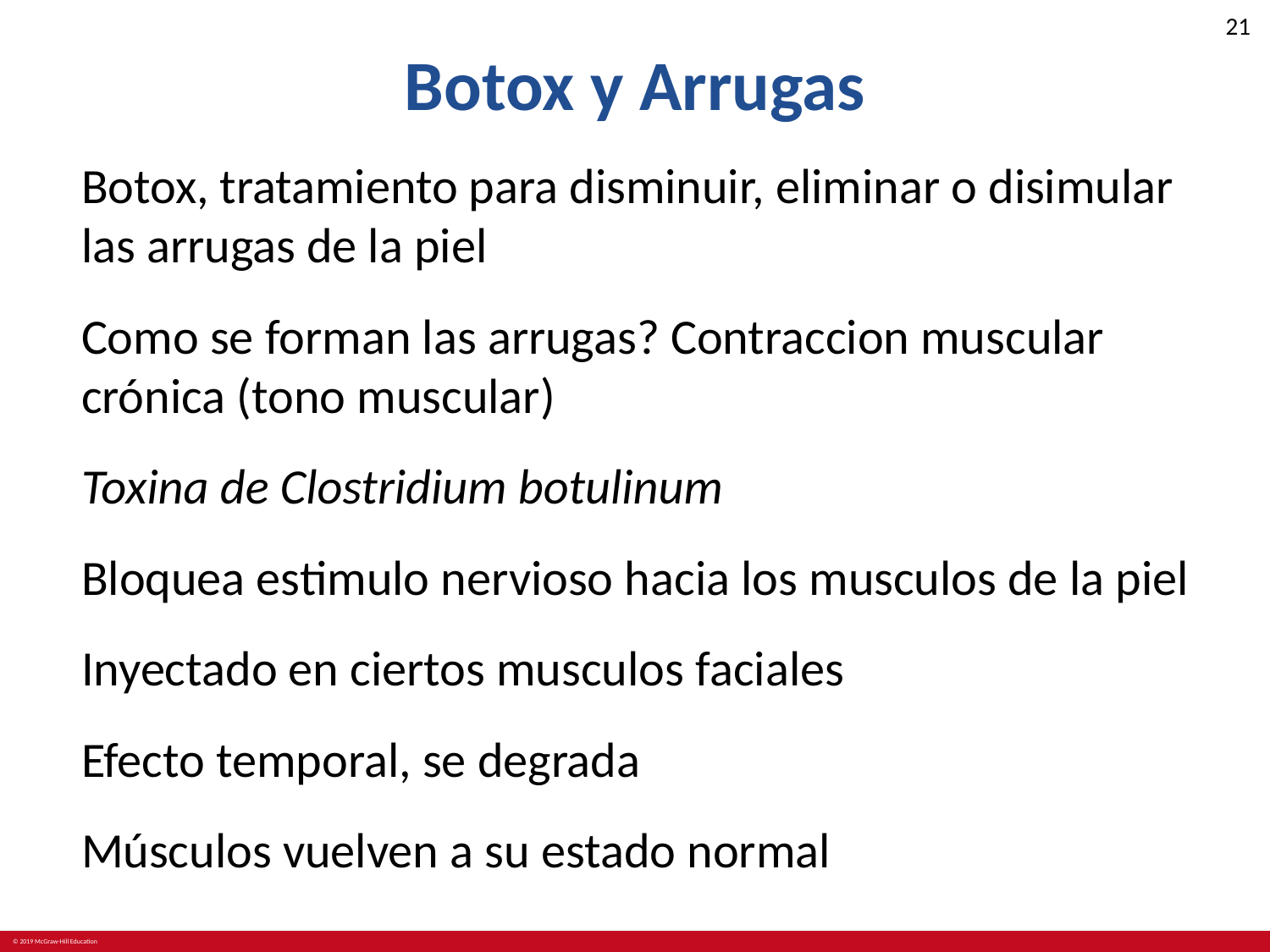

# Botox y Arrugas
Botox, tratamiento para disminuir, eliminar o disimular las arrugas de la piel
Como se forman las arrugas? Contraccion muscular crónica (tono muscular)
Toxina de Clostridium botulinum
Bloquea estimulo nervioso hacia los musculos de la piel
Inyectado en ciertos musculos faciales
Efecto temporal, se degrada
Músculos vuelven a su estado normal